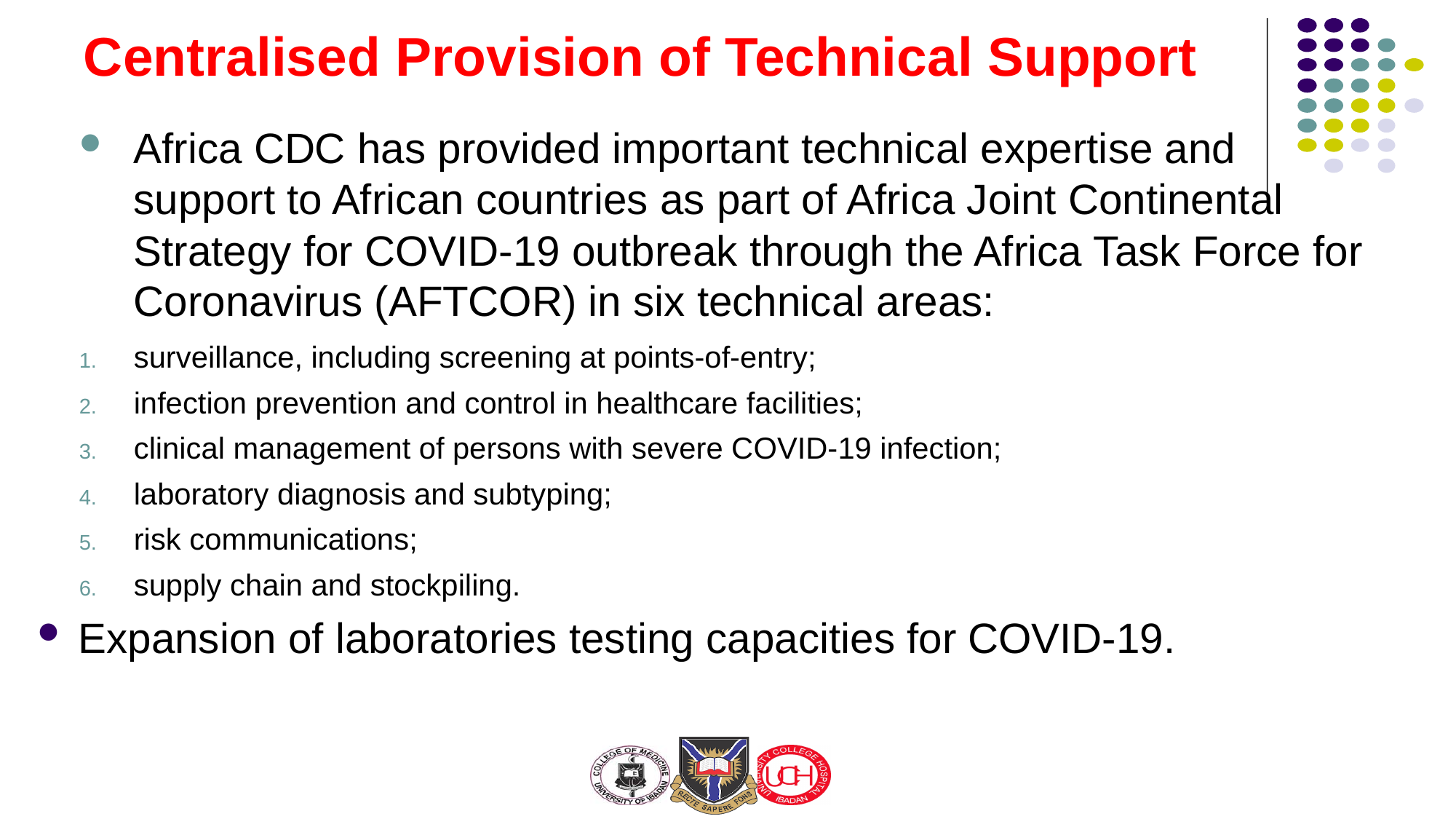

# Centralised Provision of Technical Support
Africa CDC has provided important technical expertise and support to African countries as part of Africa Joint Continental Strategy for COVID-19 outbreak through the Africa Task Force for Coronavirus (AFTCOR) in six technical areas:
surveillance, including screening at points-of-entry;
infection prevention and control in healthcare facilities;
clinical management of persons with severe COVID-19 infection;
laboratory diagnosis and subtyping;
risk communications;
supply chain and stockpiling.
Expansion of laboratories testing capacities for COVID-19.